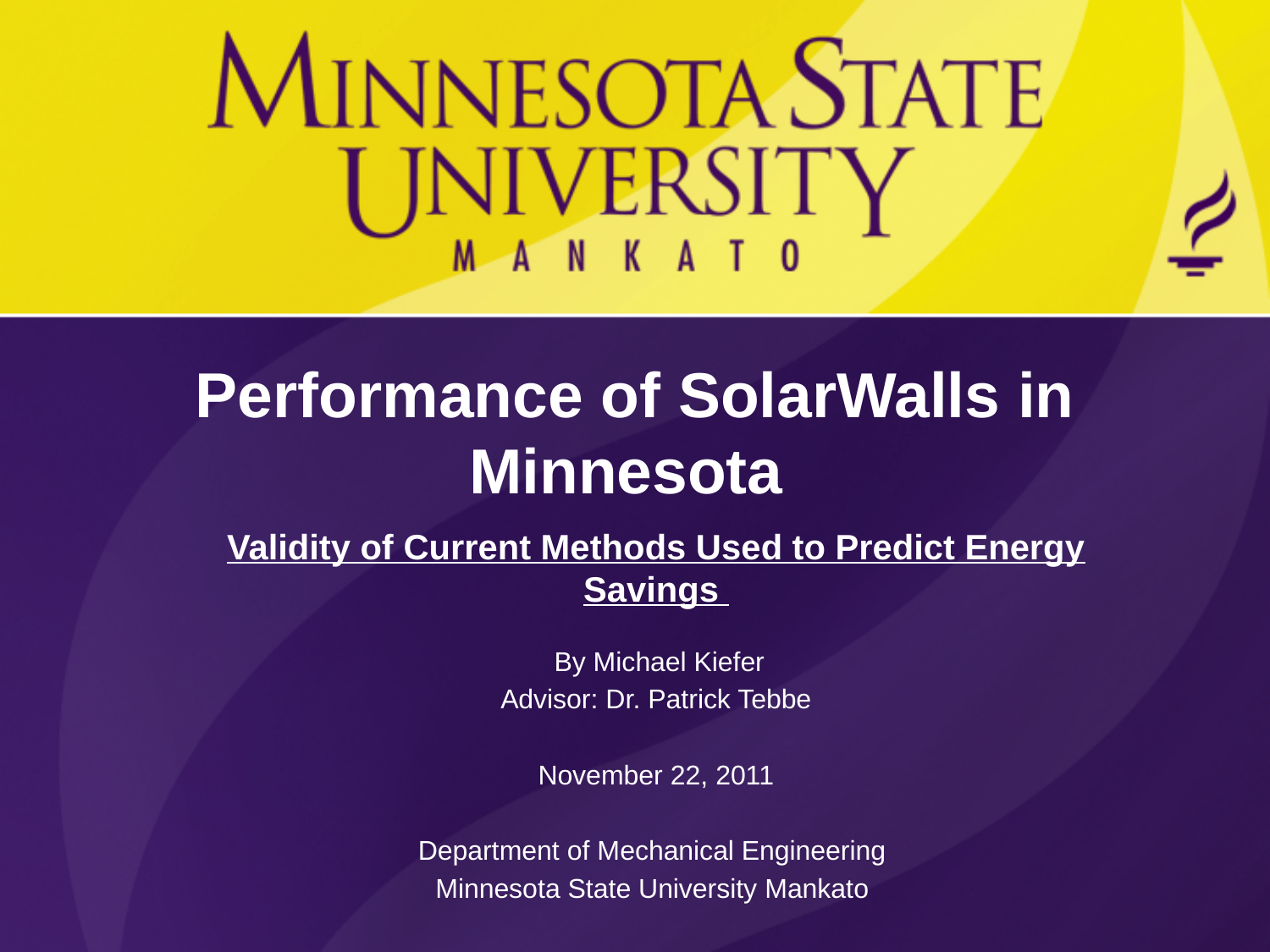

# Performance of SolarWalls in Minnesota
Validity of Current Methods Used to Predict Energy Savings
 By Michael Kiefer
Advisor: Dr. Patrick Tebbe

November 22, 2011

Department of Mechanical Engineering
Minnesota State University Mankato